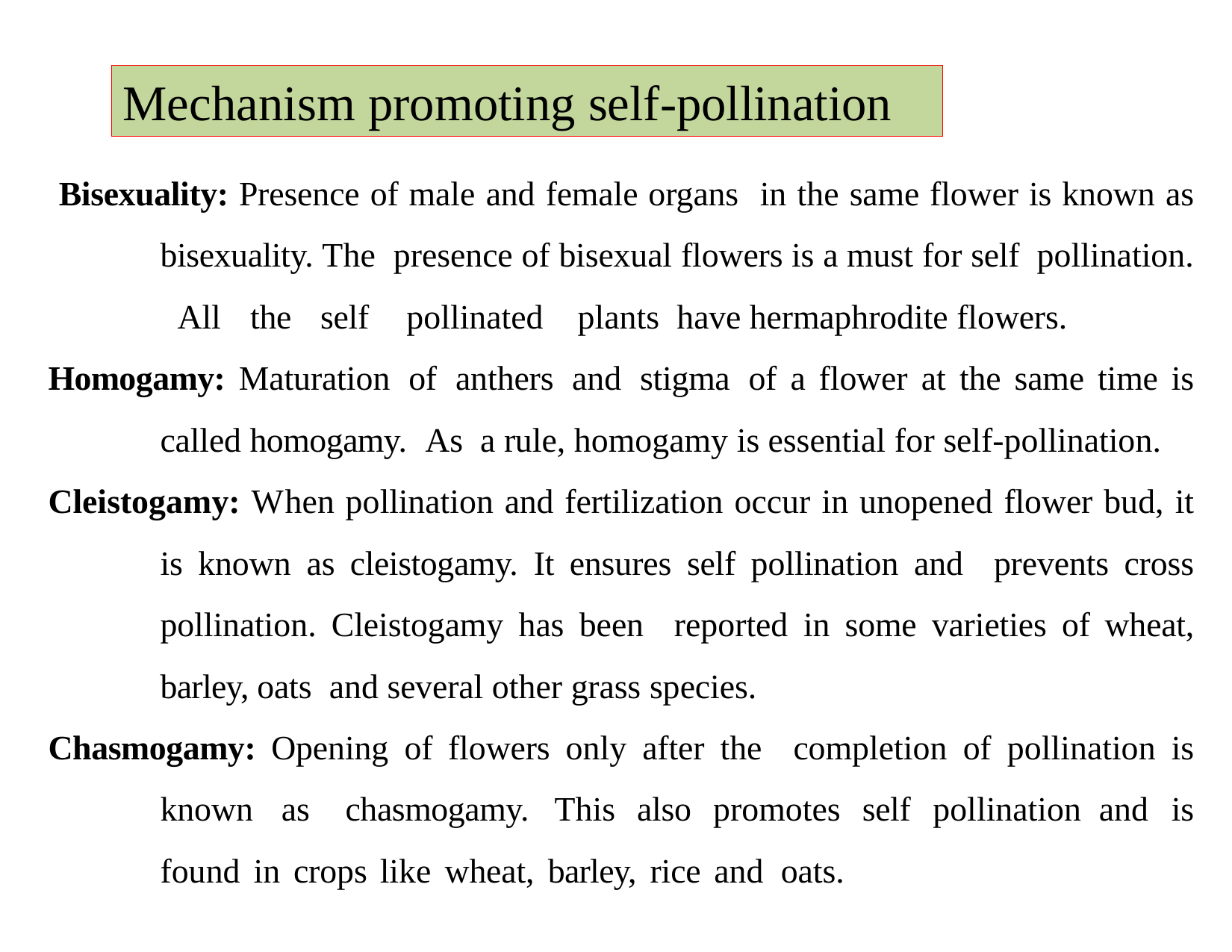

Mechanism promoting self-pollination
 Bisexuality: Presence of male and female organs  in the same flower is known as bisexuality. The  presence of bisexual flowers is a must for self  pollination.   All the self  pollinated    plants  have hermaphrodite flowers.
Homogamy: Maturation of anthers and stigma of a flower at the same time is called homogamy. As  a rule, homogamy is essential for self-pollination.
Cleistogamy: When pollination and fertilization occur in unopened flower bud, it is known as cleistogamy. It ensures self pollination and  prevents cross pollination. Cleistogamy has been  reported in some varieties of wheat, barley, oats  and several other grass species.
Chasmogamy: Opening of flowers only after the  completion of pollination is known as  chasmogamy. This also promotes self pollination and is found in crops like wheat, barley, rice and  oats.